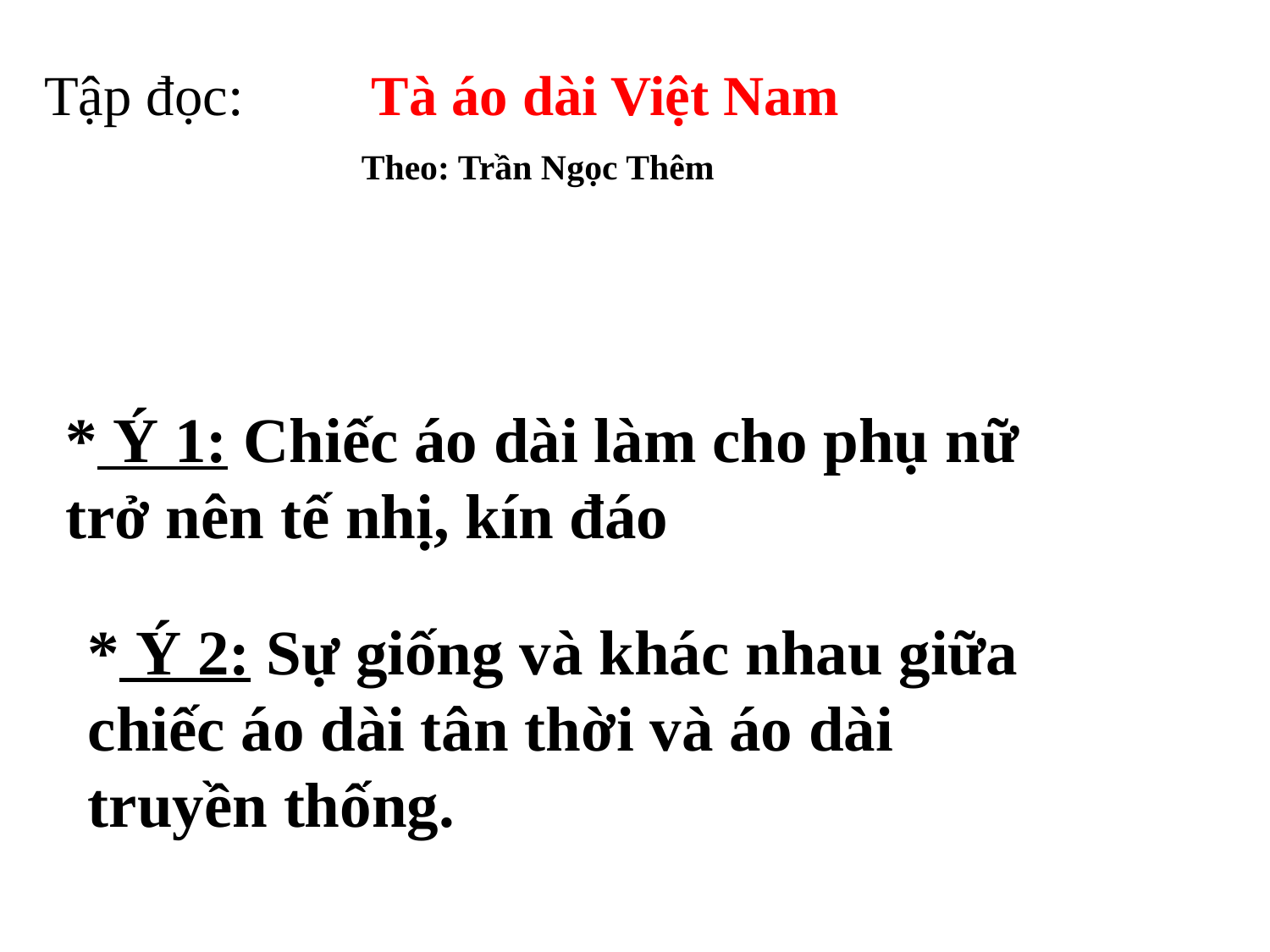

Tập đọc:         Tà áo dài Việt Nam
                                       Theo: Trần Ngọc Thêm
* Ý 1: Chiếc áo dài làm cho phụ nữ trở nên tế nhị, kín đáo
* Ý 2: Sự giống và khác nhau giữa chiếc áo dài tân thời và áo dài truyền thống.